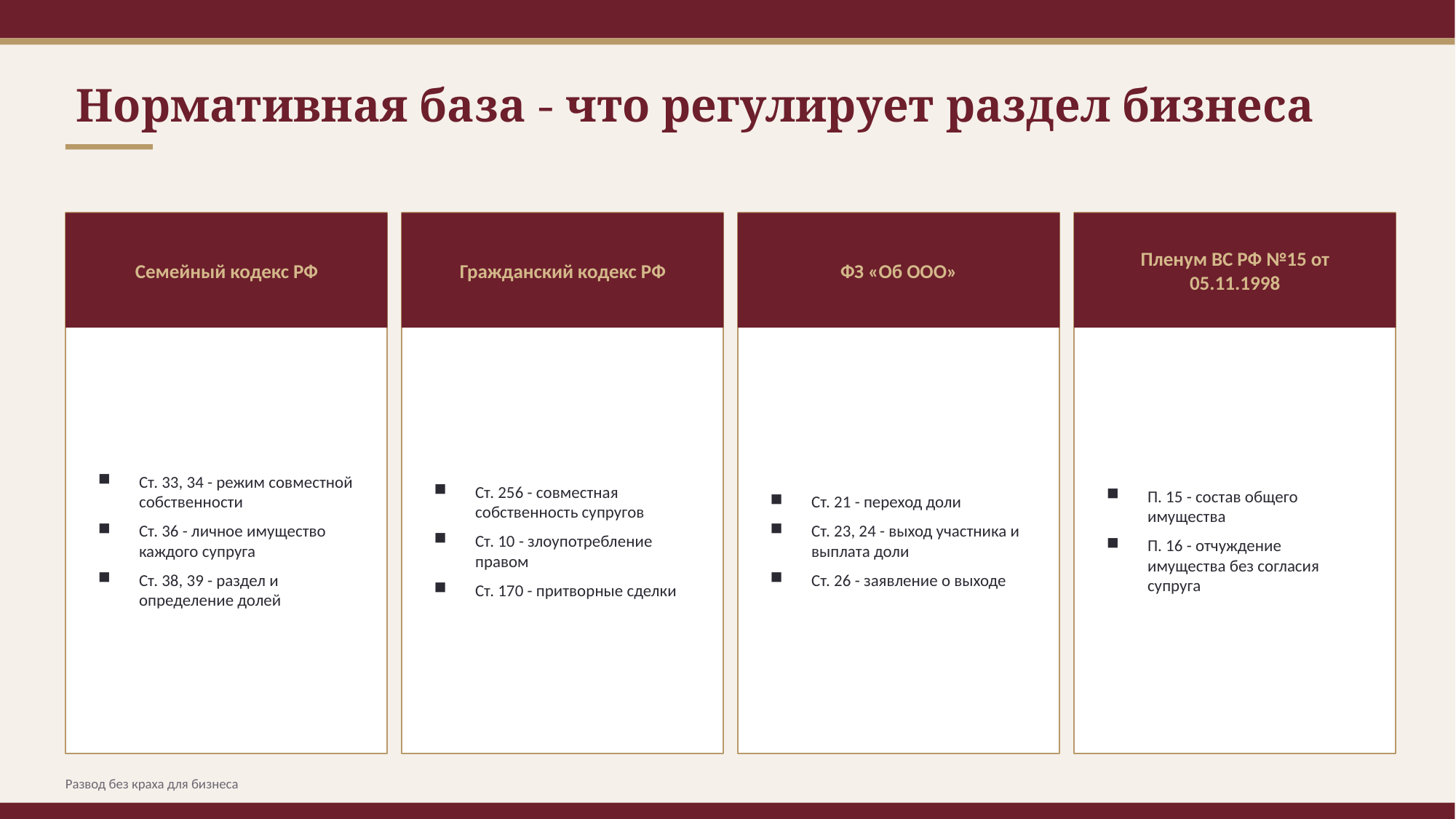

Нормативная база - что регулирует раздел бизнеса

Семейный кодекс РФ

Гражданский кодекс РФ

ФЗ «Об ООО»

Пленум ВС РФ №15 от 05.11.1998
Ст. 33, 34 - режим совместной собственности
Ст. 36 - личное имущество каждого супруга
Ст. 38, 39 - раздел и определение долей
Ст. 256 - совместная собственность супругов
Ст. 10 - злоупотребление правом
Ст. 170 - притворные сделки
Ст. 21 - переход доли
Ст. 23, 24 - выход участника и выплата доли
Ст. 26 - заявление о выходе
П. 15 - состав общего имущества
П. 16 - отчуждение имущества без согласия супруга
Развод без краха для бизнеса